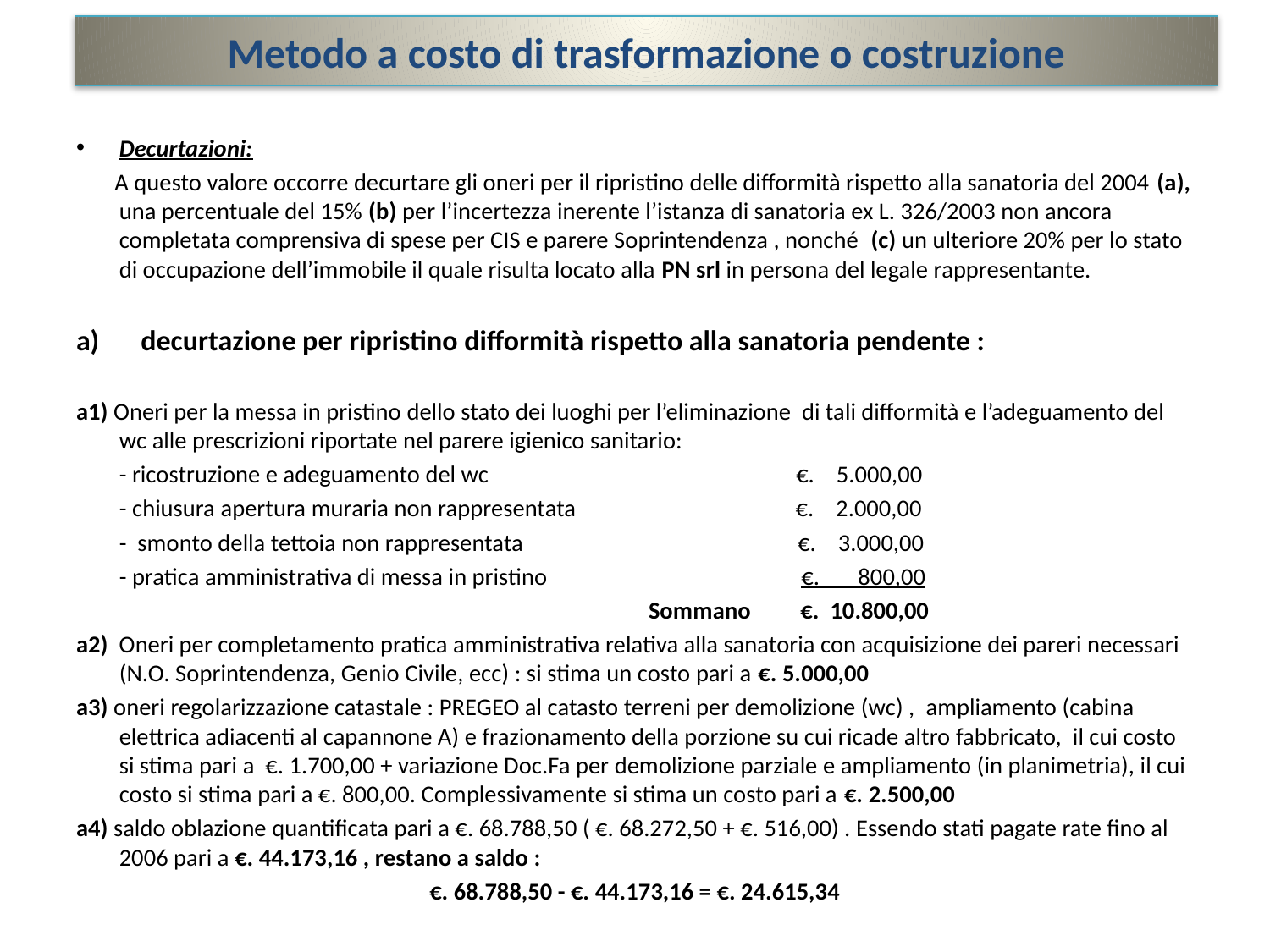

Metodo a costo di trasformazione o costruzione
Decurtazioni:
       A questo valore occorre decurtare gli oneri per il ripristino delle difformità rispetto alla sanatoria del 2004 (a), una percentuale del 15% (b) per l’incertezza inerente l’istanza di sanatoria ex L. 326/2003 non ancora completata comprensiva di spese per CIS e parere Soprintendenza , nonché  (c) un ulteriore 20% per lo stato di occupazione dell’immobile il quale risulta locato alla PN srl in persona del legale rappresentante.

decurtazione per ripristino difformità rispetto alla sanatoria pendente :

a1) Oneri per la messa in pristino dello stato dei luoghi per l’eliminazione  di tali difformità e l’adeguamento del wc alle prescrizioni riportate nel parere igienico sanitario:
	- ricostruzione e adeguamento del wc                                                        €.    5.000,00
	- chiusura apertura muraria non rappresentata                                        €.    2.000,00
	-  smonto della tettoia non rappresentata                                                  €.    3.000,00
	- pratica amministrativa di messa in pristino                                              €.       800,00
                                                                                                        Sommano         €.  10.800,00
a2)  Oneri per completamento pratica amministrativa relativa alla sanatoria con acquisizione dei pareri necessari (N.O. Soprintendenza, Genio Civile, ecc) : si stima un costo pari a €. 5.000,00
a3) oneri regolarizzazione catastale : PREGEO al catasto terreni per demolizione (wc) ,  ampliamento (cabina elettrica adiacenti al capannone A) e frazionamento della porzione su cui ricade altro fabbricato,  il cui costo si stima pari a  €. 1.700,00 + variazione Doc.Fa per demolizione parziale e ampliamento (in planimetria), il cui costo si stima pari a €. 800,00. Complessivamente si stima un costo pari a €. 2.500,00
a4) saldo oblazione quantificata pari a €. 68.788,50 ( €. 68.272,50 + €. 516,00) . Essendo stati pagate rate fino al 2006 pari a €. 44.173,16 , restano a saldo :
€. 68.788,50 - €. 44.173,16 = €. 24.615,34